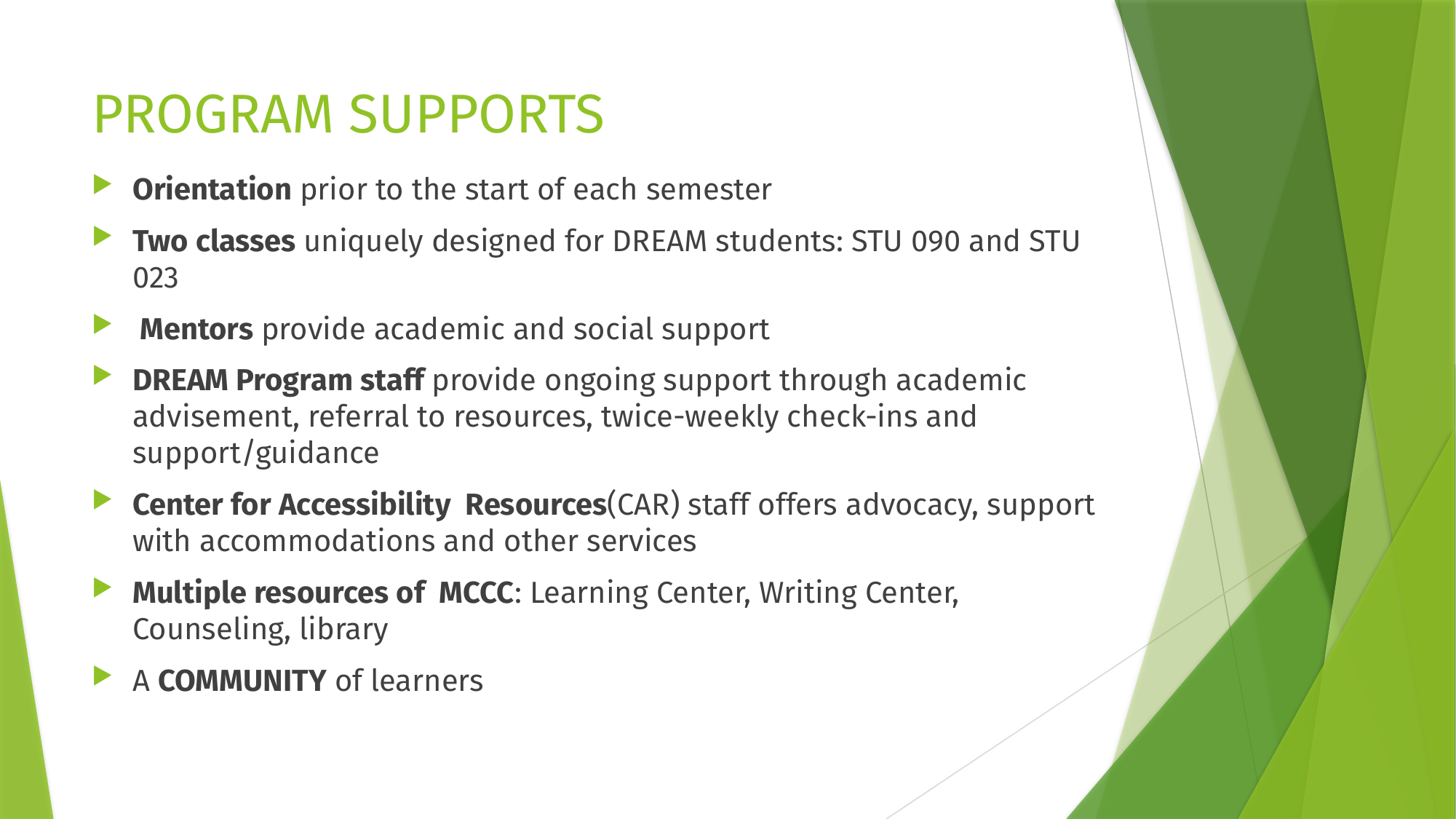

# PROGRAM SUPPORTS
Orientation prior to the start of each semester
Two classes uniquely designed for DREAM students: STU 090 and STU 023
 Mentors provide academic and social support
DREAM Program staff provide ongoing support through academic advisement, referral to resources, twice-weekly check-ins and support/guidance
Center for Accessibility  Resources(CAR) staff offers advocacy, support with accommodations and other services
Multiple resources of  MCCC: Learning Center, Writing Center, Counseling, library
A COMMUNITY of learners